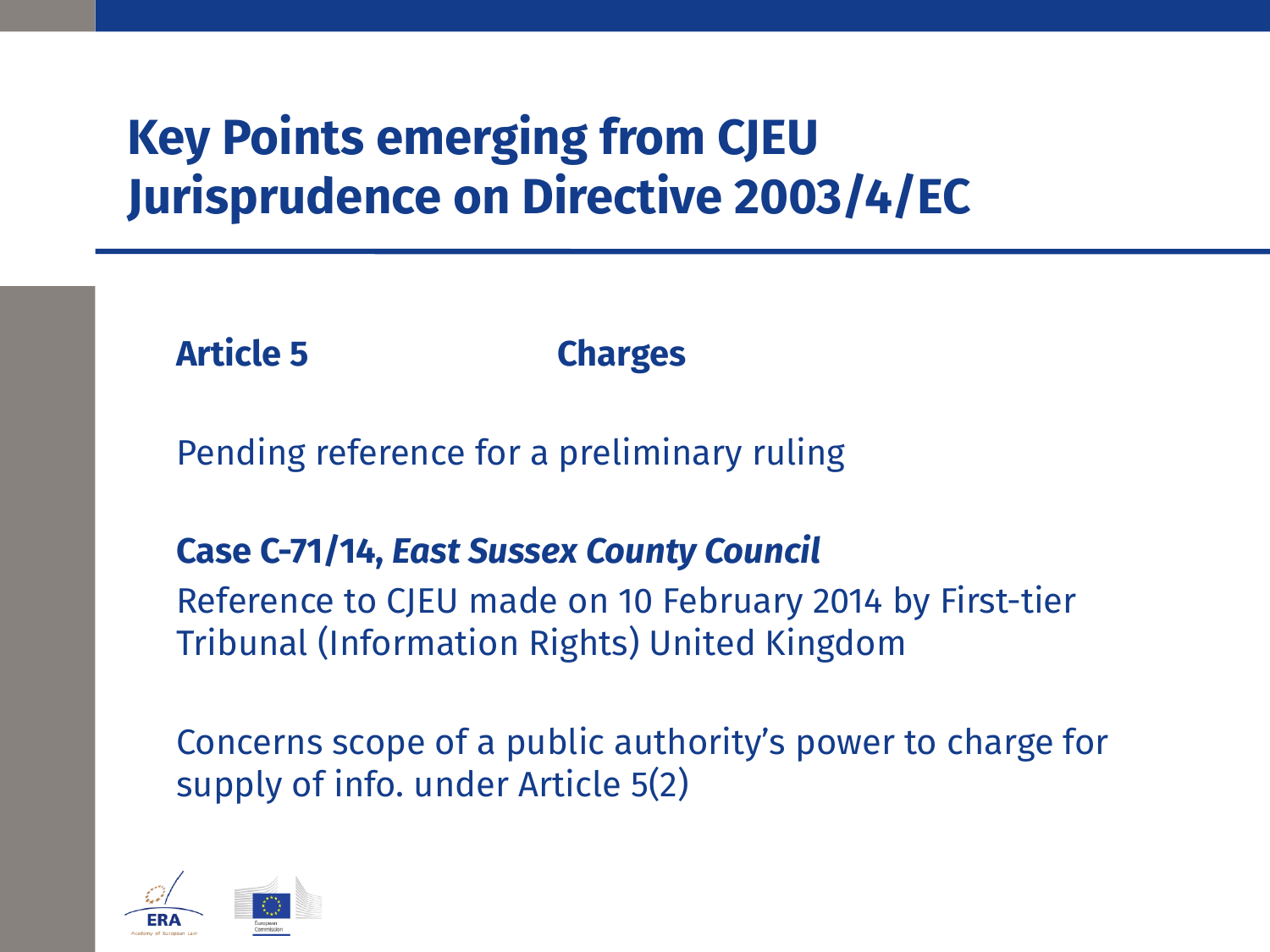

# Key Points emerging from CJEU Jurisprudence on Directive 2003/4/EC

	Article 5 		Charges

	Pending reference for a preliminary ruling

	Case C-71/14, East Sussex County Council
	Reference to CJEU made on 10 February 2014 by First-tier Tribunal (Information Rights) United Kingdom

	Concerns scope of a public authority’s power to charge for supply of info. under Article 5(2)